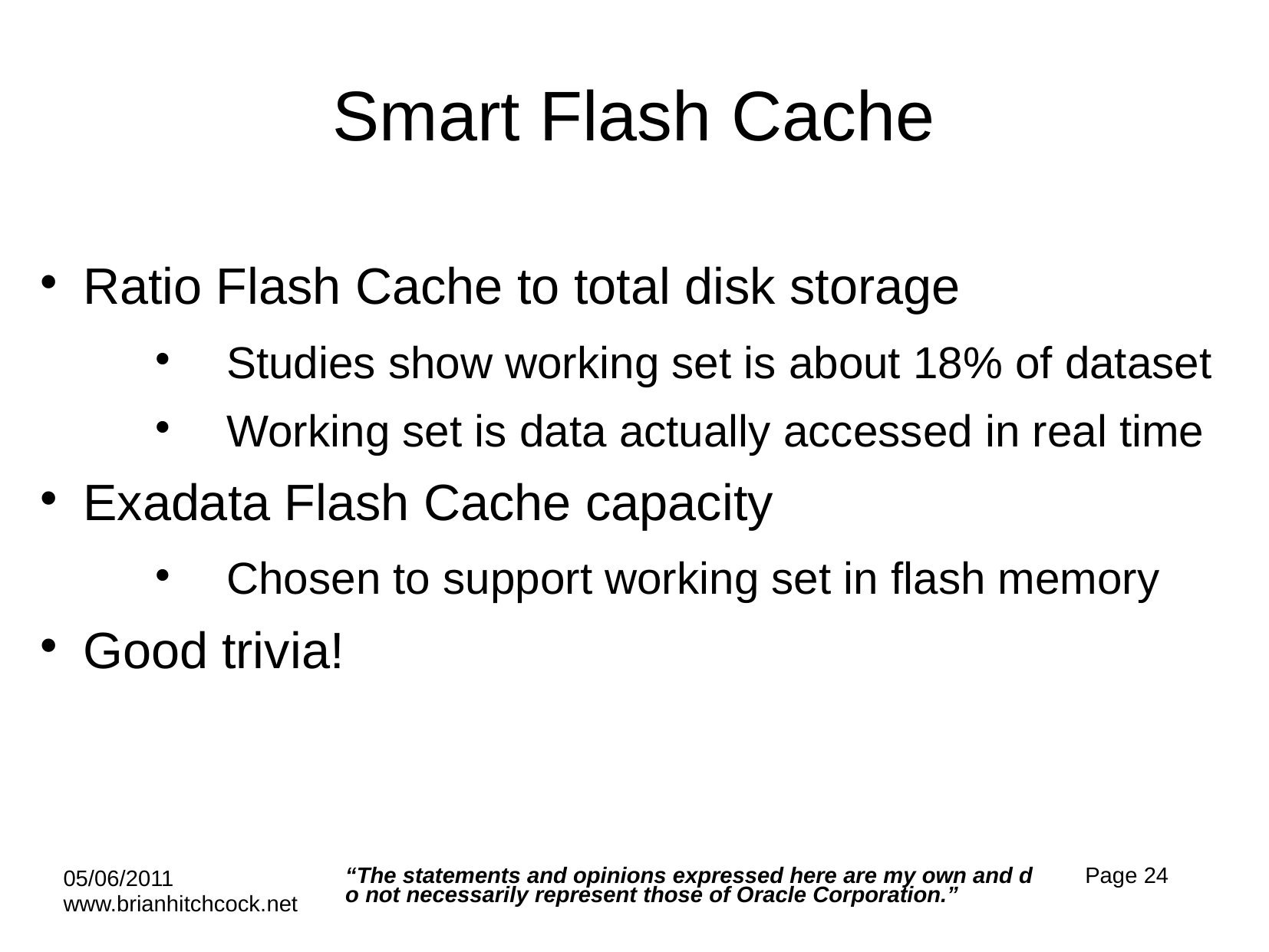

# Smart Flash Cache
Ratio Flash Cache to total disk storage
Studies show working set is about 18% of dataset
Working set is data actually accessed in real time
Exadata Flash Cache capacity
Chosen to support working set in flash memory
Good trivia!
“The statements and opinions expressed here are my own and do not necessarily represent those of Oracle Corporation.”
Page 24
05/06/2011 www.brianhitchcock.net